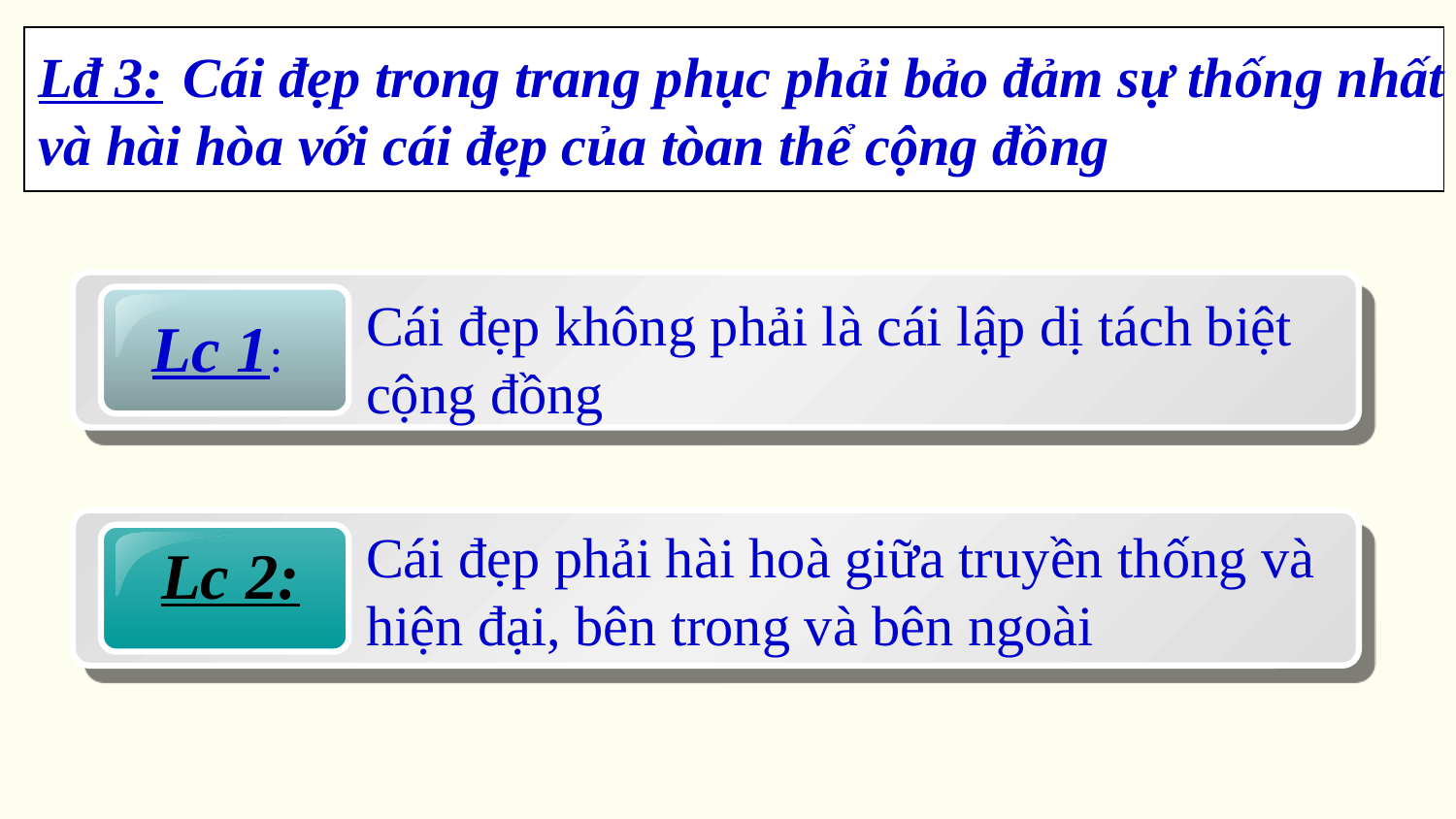

Lđ 3:  Cái đẹp trong trang phục phải bảo đảm sự thống nhất
và hài hòa với cái đẹp của tòan thể cộng đồng

Lc 1:

Cái đẹp không phải là cái lập dị tách biệt cộng đồng

Cái đẹp phải hài hoà giữa truyền thống và hiện đại, bên trong và bên ngoài

Lc 2: